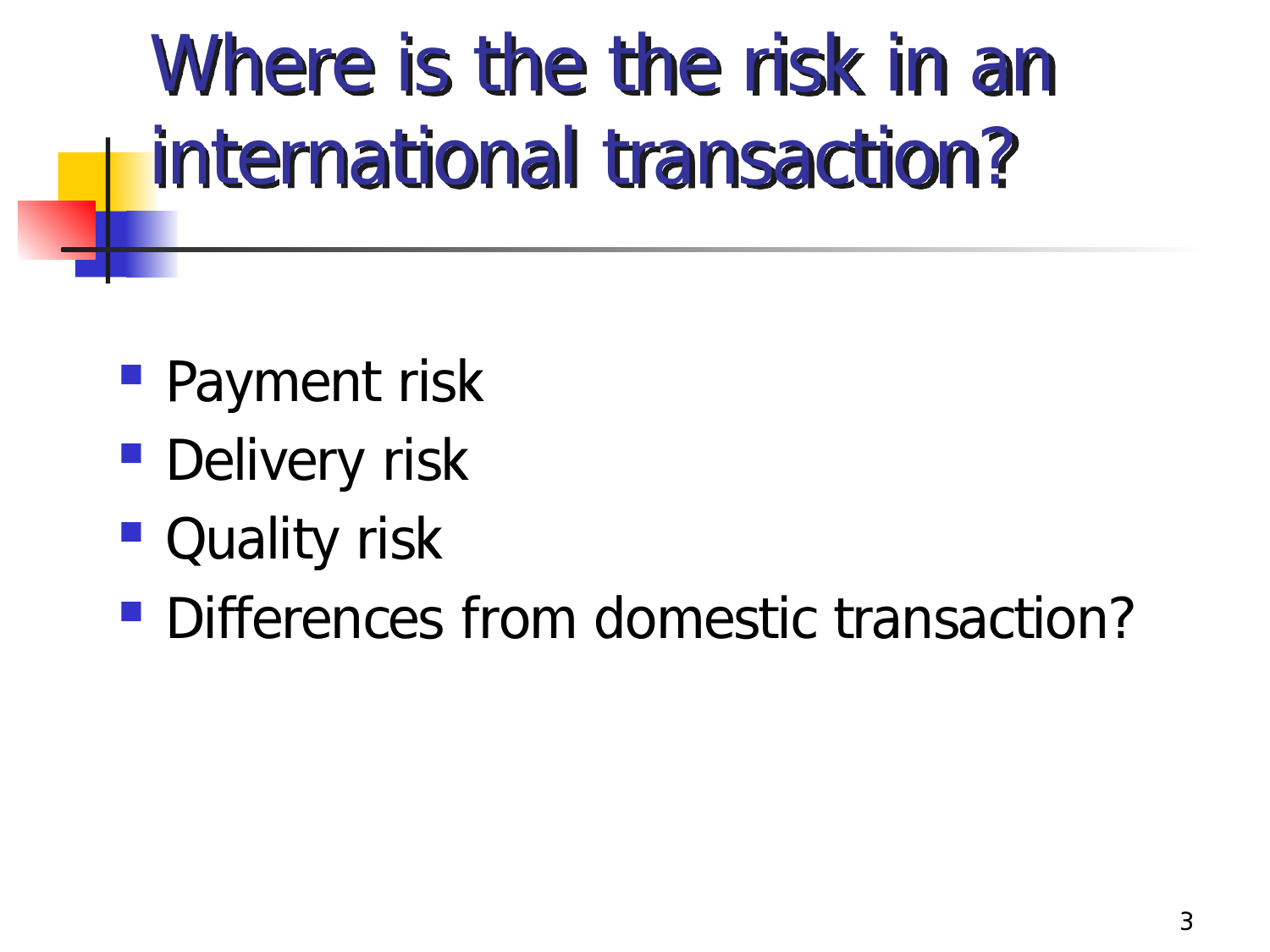

# Where is the the risk in an international transaction?
Payment risk
Delivery risk
Quality risk
Differences from domestic transaction?
3